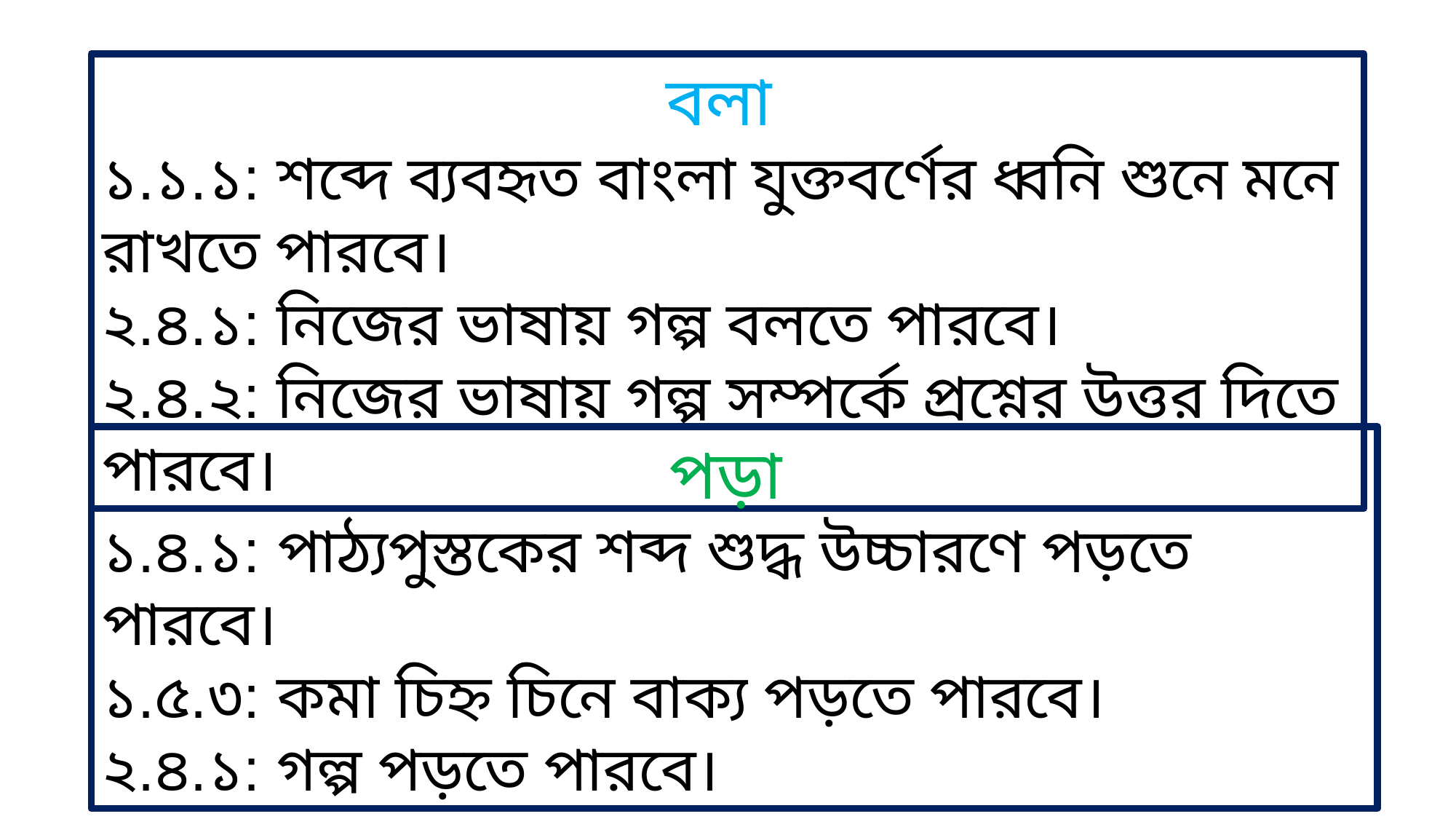

বলা
১.১.১: শব্দে ব্যবহৃত বাংলা যুক্তবর্ণের ধ্বনি শুনে মনে রাখতে পারবে।
২.৪.১: নিজের ভাষায় গল্প বলতে পারবে।
২.৪.২: নিজের ভাষায় গল্প সম্পর্কে প্রশ্নের উত্তর দিতে পারবে।
পড়া
১.৪.১: পাঠ্যপুস্তকের শব্দ শুদ্ধ উচ্চারণে পড়তে পারবে।
১.৫.৩: কমা চিহ্ন চিনে বাক্য পড়তে পারবে।
২.৪.১: গল্প পড়তে পারবে।